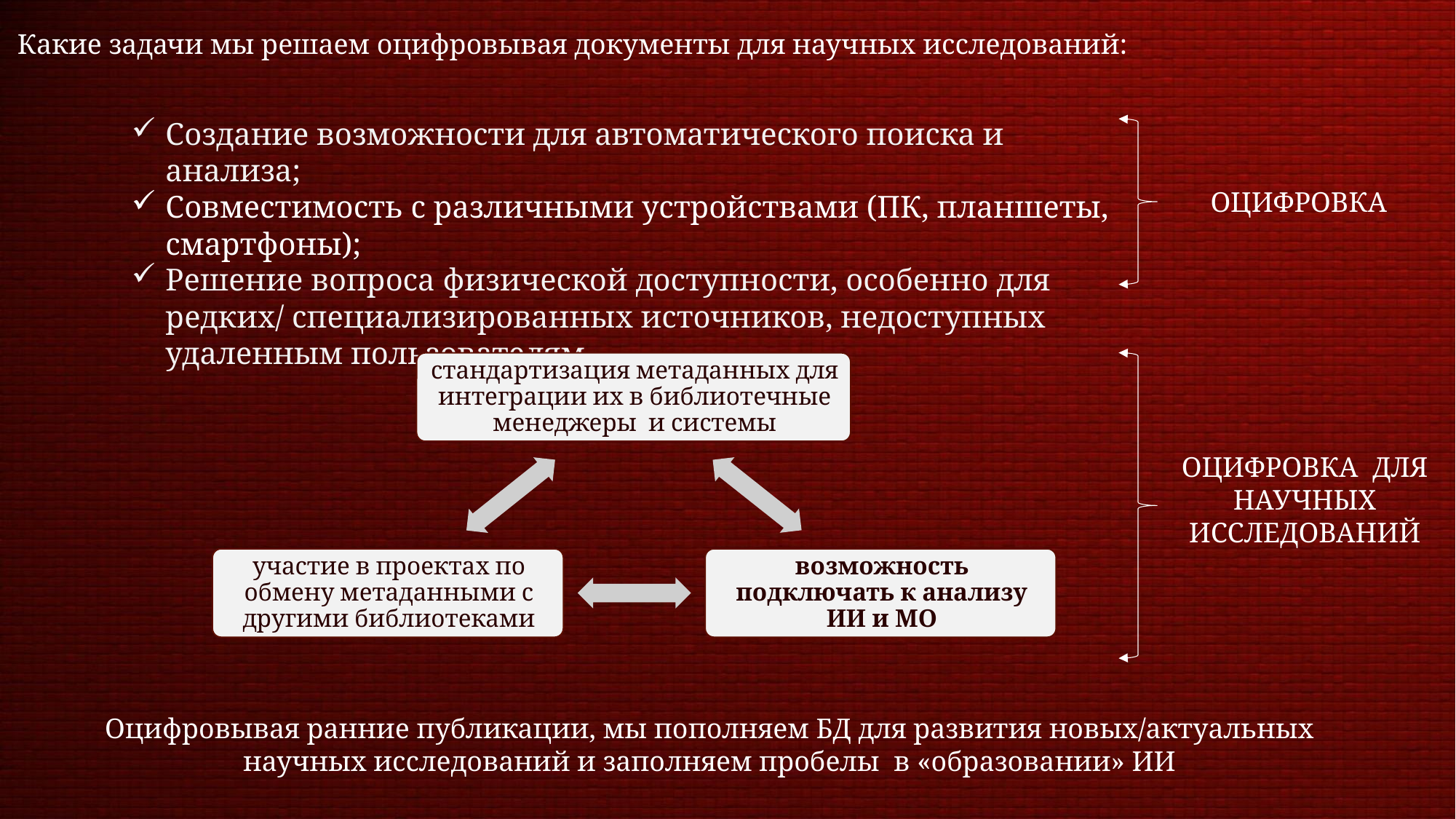

Какие задачи мы решаем оцифровывая документы для научных исследований:
Создание возможности для автоматического поиска и анализа;
Совместимость с различными устройствами (ПК, планшеты, смартфоны);
Решение вопроса физической доступности, особенно для редких/ специализированных источников, недоступных удаленным пользователям.

ОЦИФРОВКА
стандартизация метаданных для интеграции их в библиотечные менеджеры  и системы

возможность подключать к анализу ИИ и МО

участие в проектах по обмену метаданными с другими библиотеками

ОЦИФРОВКА  ДЛЯ НАУЧНЫХ ИССЛЕДОВАНИЙ
Оцифровывая ранние публикации, мы пополняем БД для развития новых/актуальных научных исследований и заполняем пробелы  в «образовании» ИИ